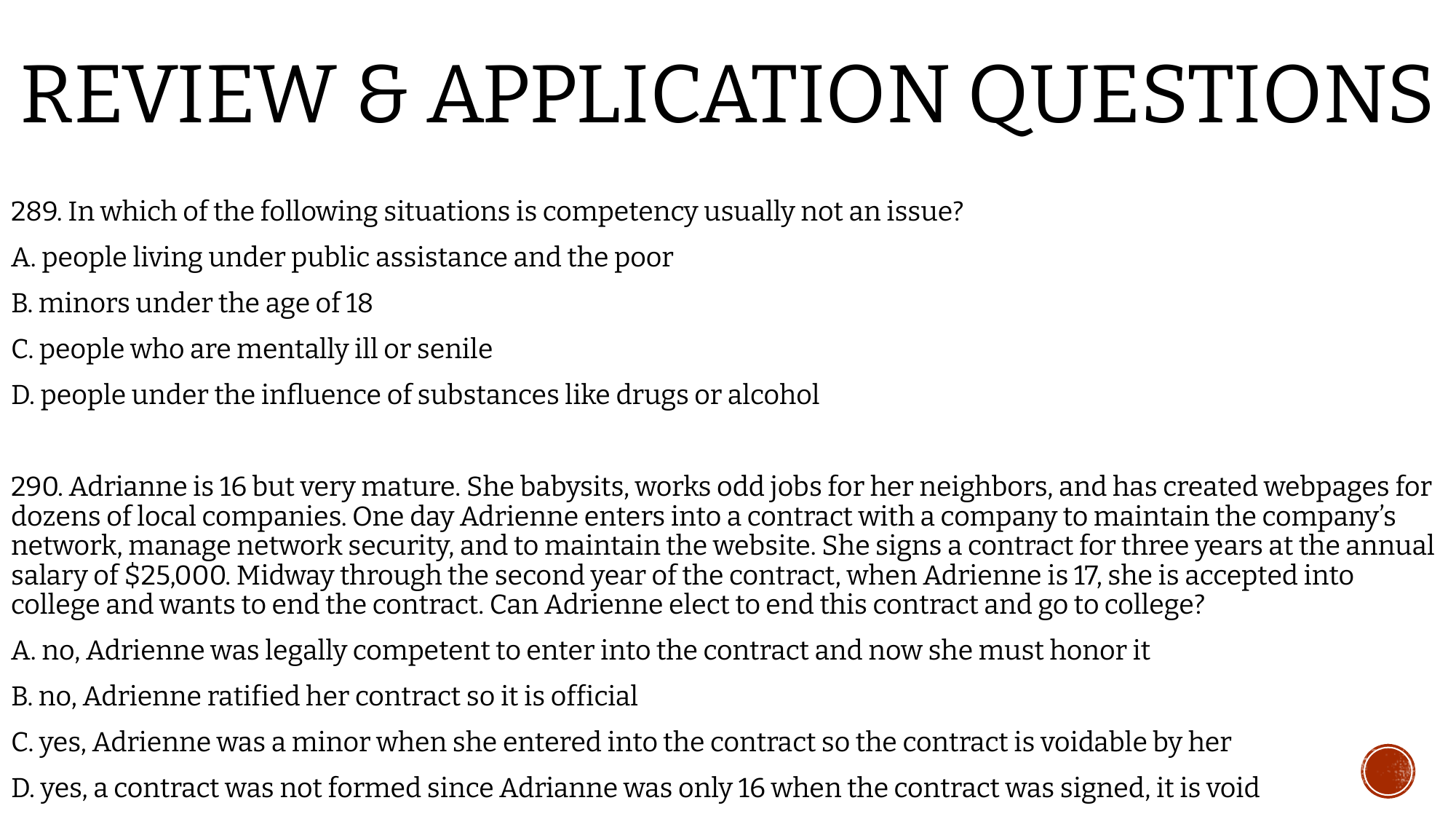

# Review & Application Questions
289. In which of the following situations is competency usually not an issue?
A. people living under public assistance and the poor
B. minors under the age of 18
C. people who are mentally ill or senile
D. people under the influence of substances like drugs or alcohol

290. Adrianne is 16 but very mature. She babysits, works odd jobs for her neighbors, and has created webpages for dozens of local companies. One day Adrienne enters into a contract with a company to maintain the company’s network, manage network security, and to maintain the website. She signs a contract for three years at the annual salary of $25,000. Midway through the second year of the contract, when Adrienne is 17, she is accepted into college and wants to end the contract. Can Adrienne elect to end this contract and go to college?
A. no, Adrienne was legally competent to enter into the contract and now she must honor it
B. no, Adrienne ratified her contract so it is official
C. yes, Adrienne was a minor when she entered into the contract so the contract is voidable by her
D. yes, a contract was not formed since Adrianne was only 16 when the contract was signed, it is void